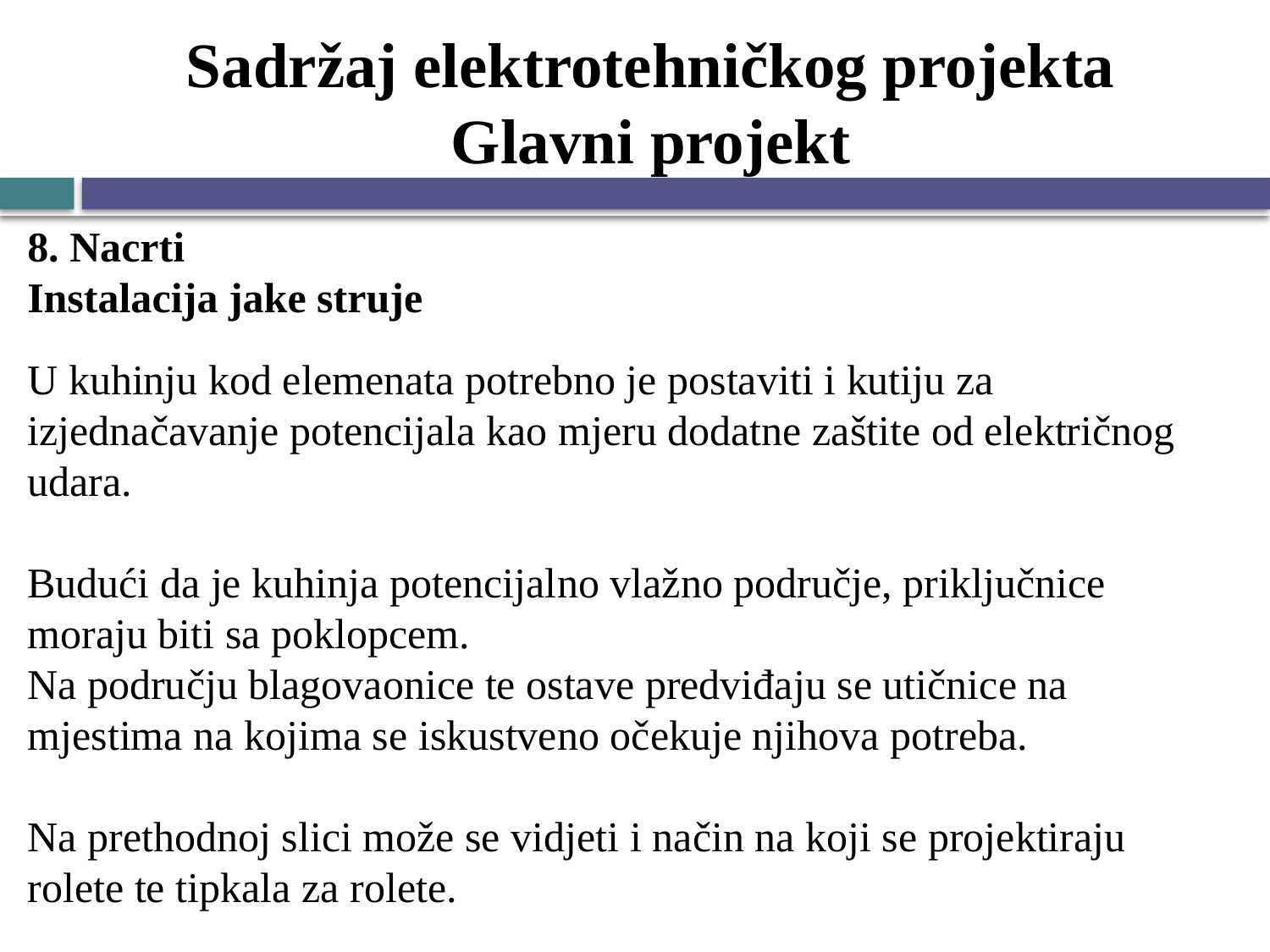

# Sadržaj elektrotehničkog projekta Glavni projekt

8. Nacrti
Instalacija jake struje
U kuhinju kod elemenata potrebno je postaviti i kutiju za izjednačavanje potencijala kao mjeru dodatne zaštite od električnog udara.

Budući da je kuhinja potencijalno vlažno područje, priključnice moraju biti sa poklopcem.
Na području blagovaonice te ostave predviđaju se utičnice na mjestima na kojima se iskustveno očekuje njihova potreba.

Na prethodnoj slici može se vidjeti i način na koji se projektiraju rolete te tipkala za rolete.